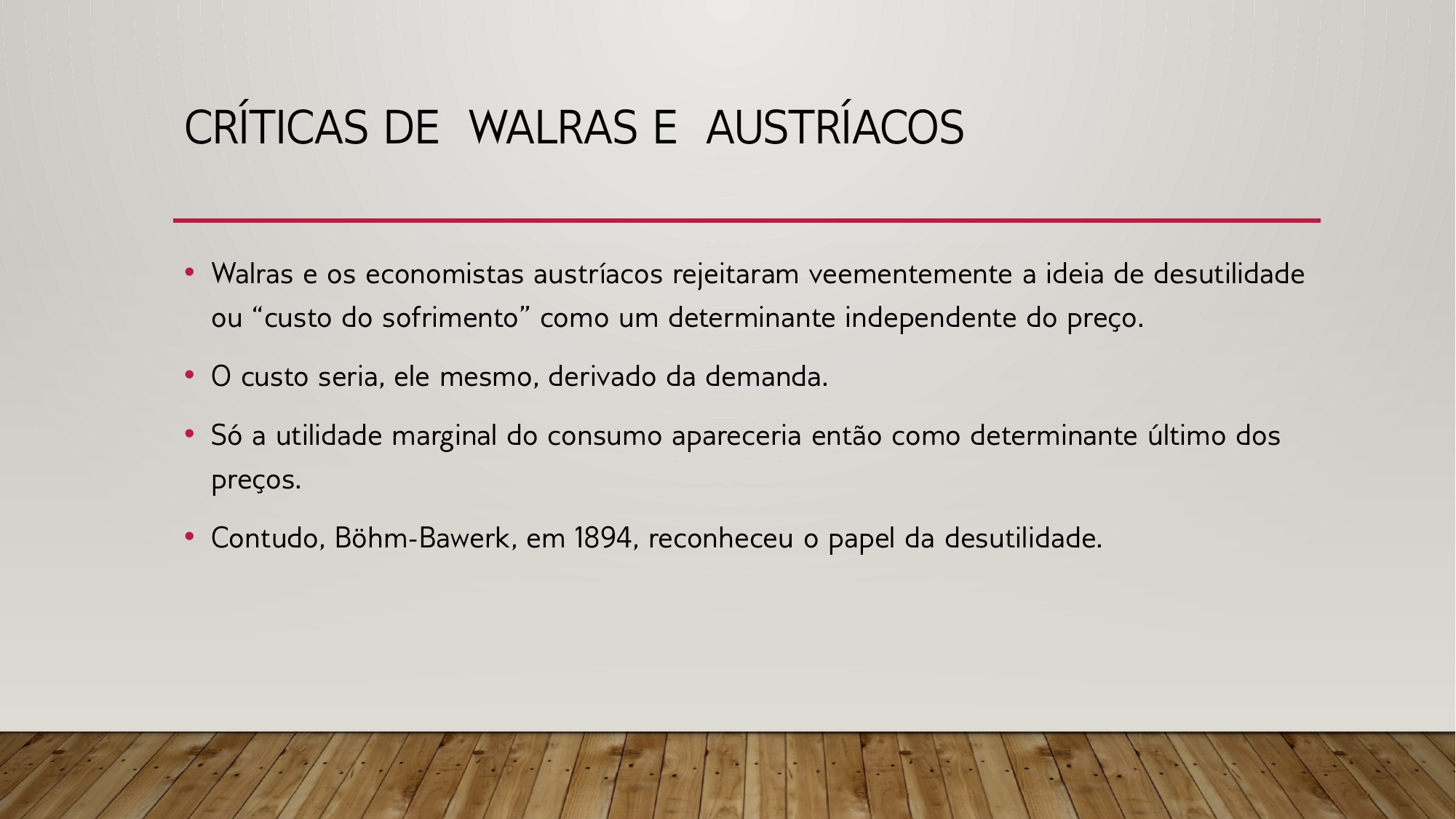

# Críticas de  Walras e  austríacos
Walras e os economistas austríacos rejeitaram veementemente a ideia de desutilidade ou “custo do sofrimento” como um determinante independente do preço.
O custo seria, ele mesmo, derivado da demanda.
Só a utilidade marginal do consumo apareceria então como determinante último dos preços.
Contudo, Böhm-Bawerk, em 1894, reconheceu o papel da desutilidade.